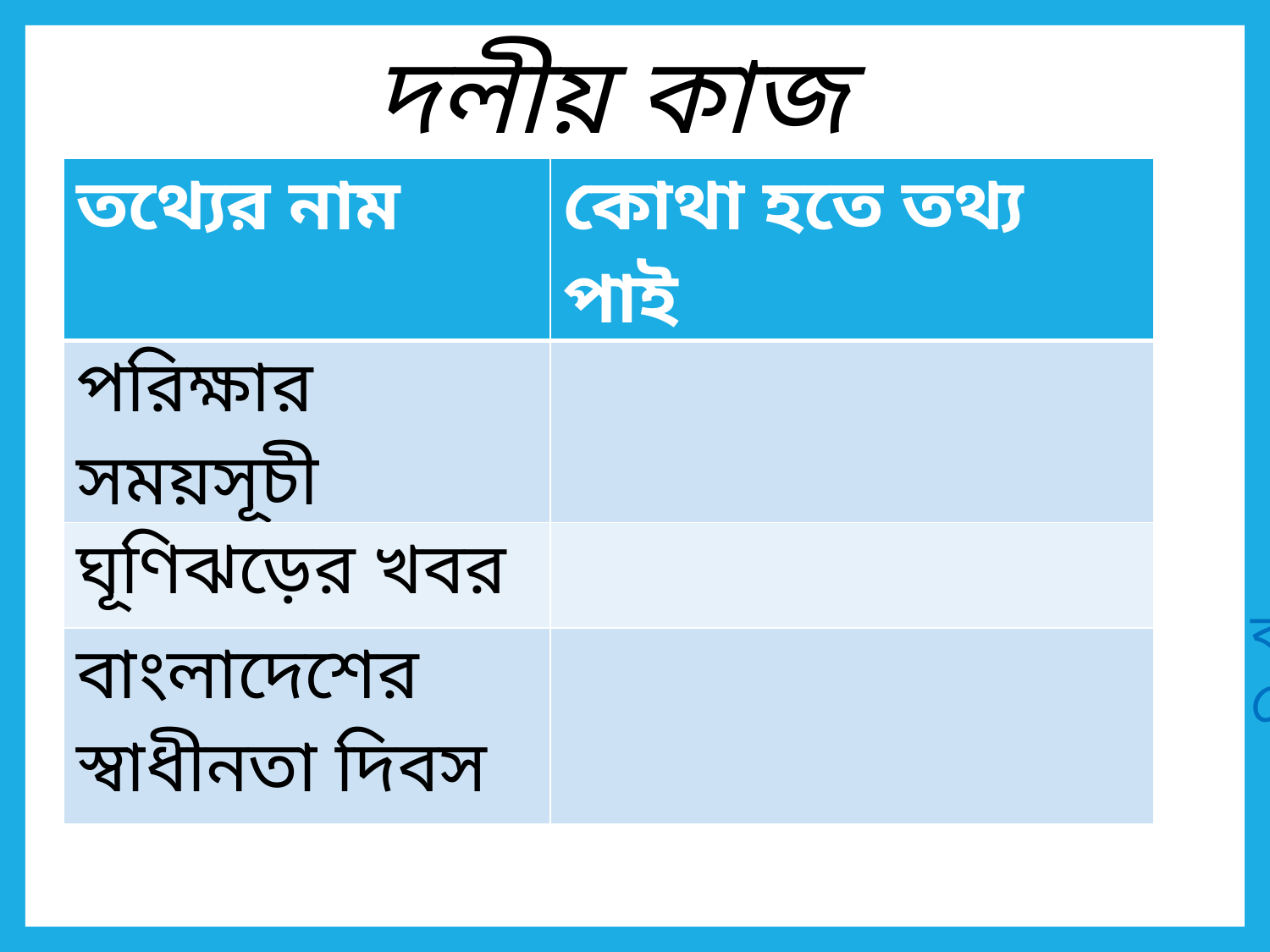

দলীয় কাজ
| তথ্যের নাম | কোথা হতে তথ্য পাই |
| --- | --- |
| পরিক্ষার সময়সূচী |  |
| ঘূণিঝড়ের খবর |  |
| বাংলাদেশের স্বাধীনতা দিবস |  |
নোটিশ বোর্ড,শিক্ষক
 পত্রিকা,রেডিও,টিভি
বই,শিক্ষক,ইন্টারনেট